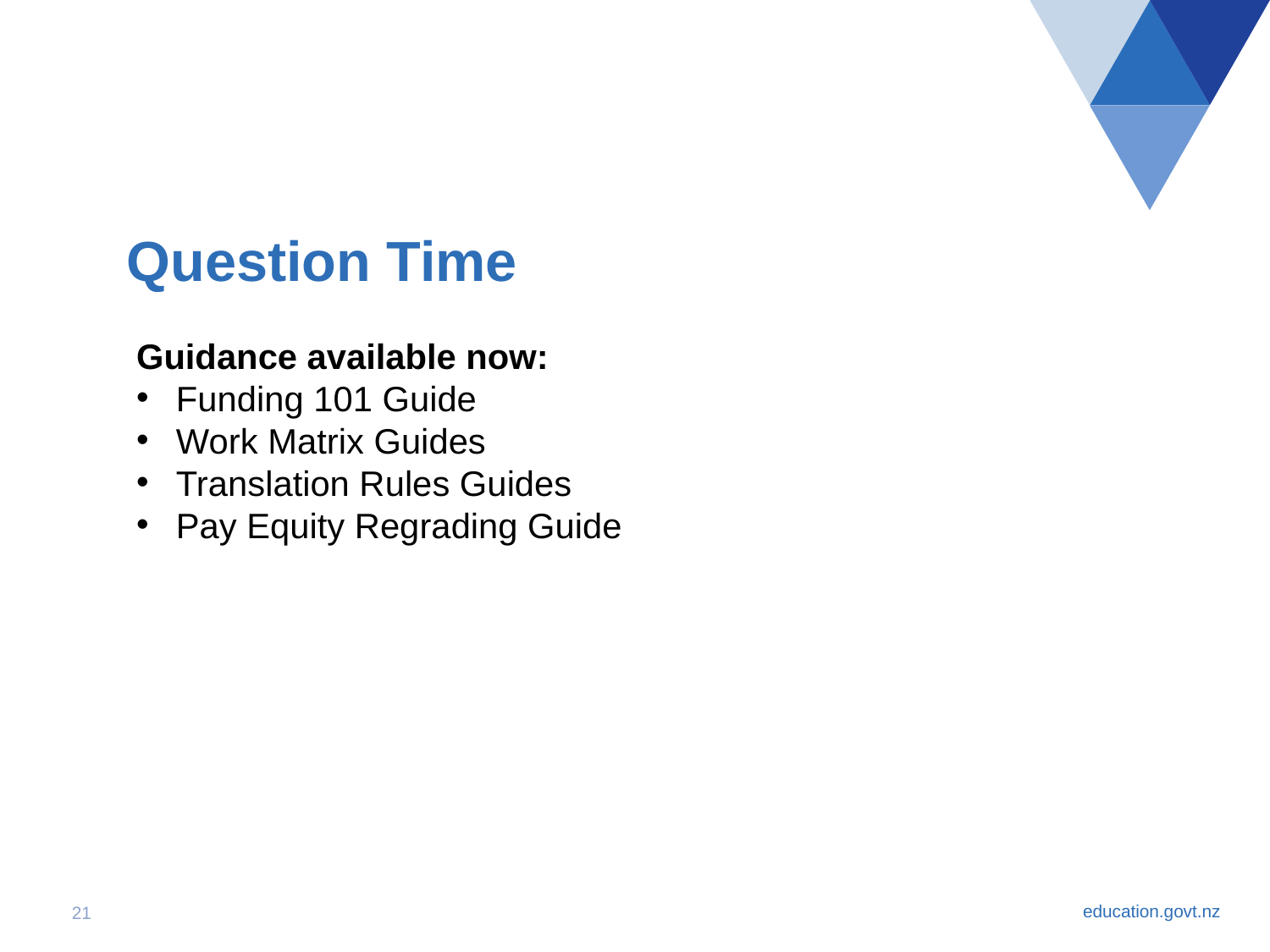

# Question Time
Guidance available now:
Funding 101 Guide
Work Matrix Guides
Translation Rules Guides
Pay Equity Regrading Guide
21